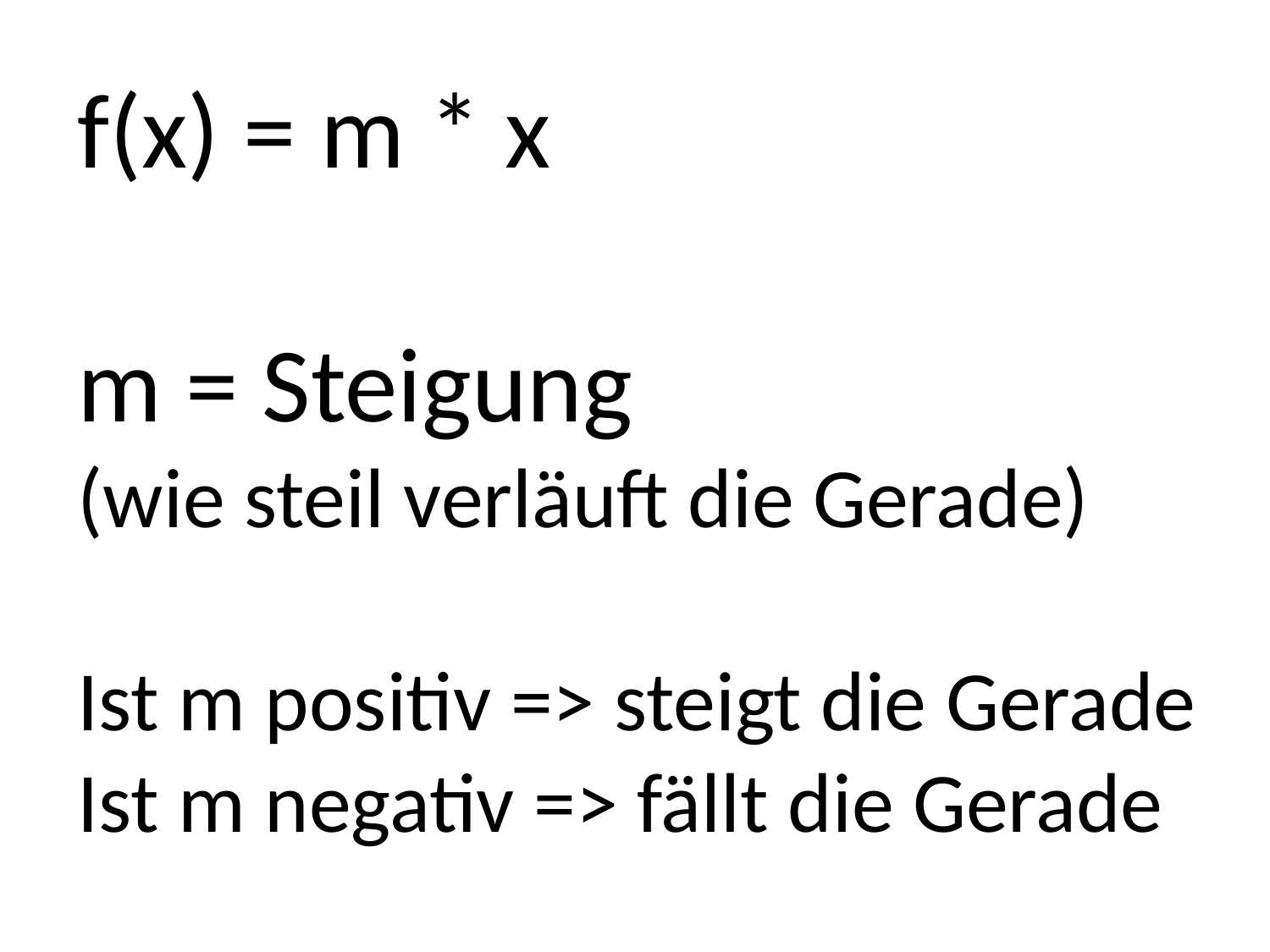

f(x) = m * x

m = Steigung
(wie steil verläuft die Gerade)

Ist m positiv => steigt die Gerade
Ist m negativ => fällt die Gerade